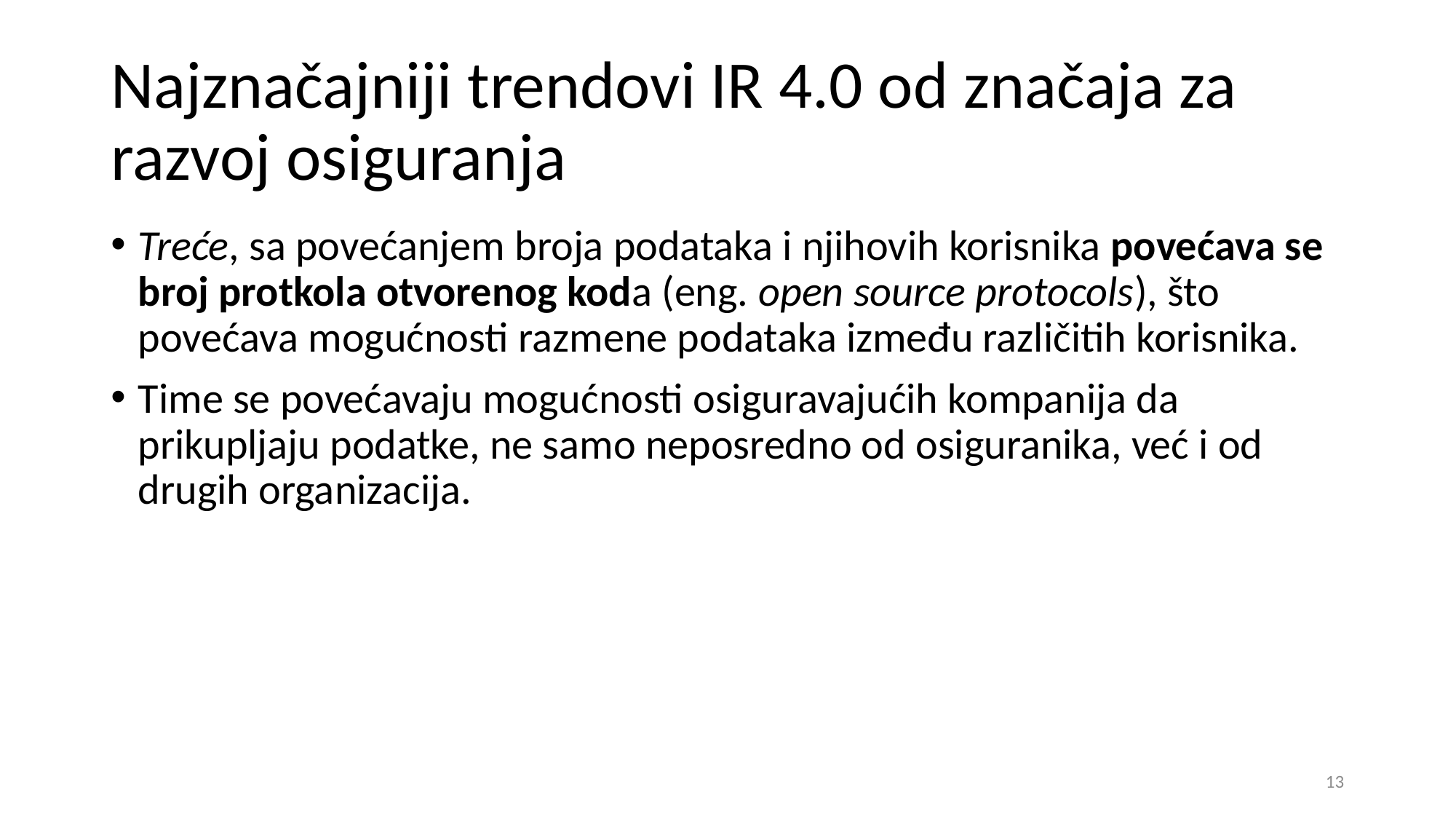

# Najznačajniji trendovi IR 4.0 od značaja za razvoj osiguranja
Treće, sa povećanjem broja podataka i njihovih korisnika povećava se broj protkola otvorenog koda (eng. open source protocols), što povećava mogućnosti razmene podataka između različitih korisnika.
Time se povećavaju mogućnosti osiguravajućih kompanija da prikupljaju podatke, ne samo neposredno od osiguranika, već i od drugih organizacija.
13